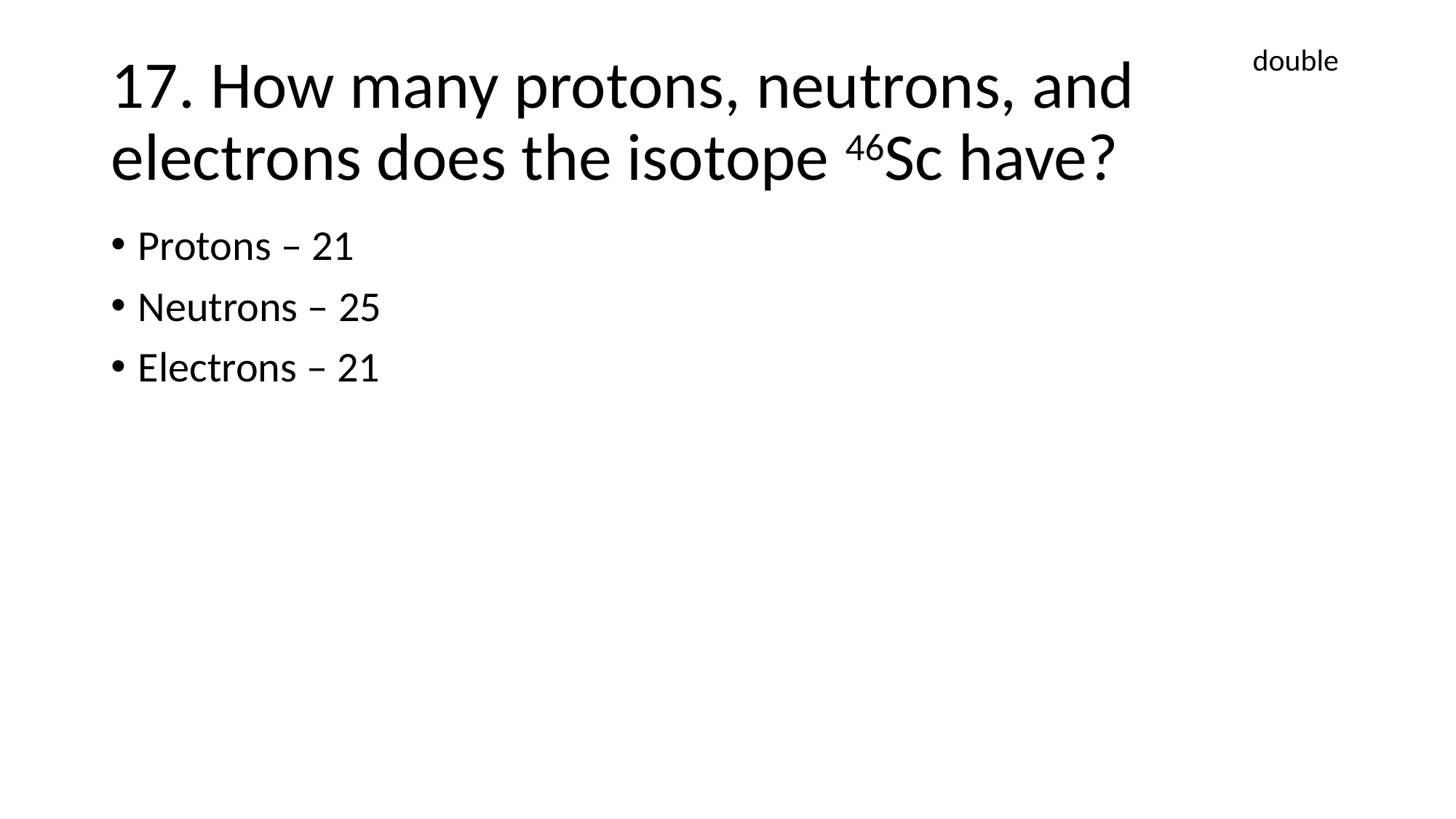

double
# 17. How many protons, neutrons, and electrons does the isotope 46Sc have?
Protons – 21
Neutrons – 25
Electrons – 21